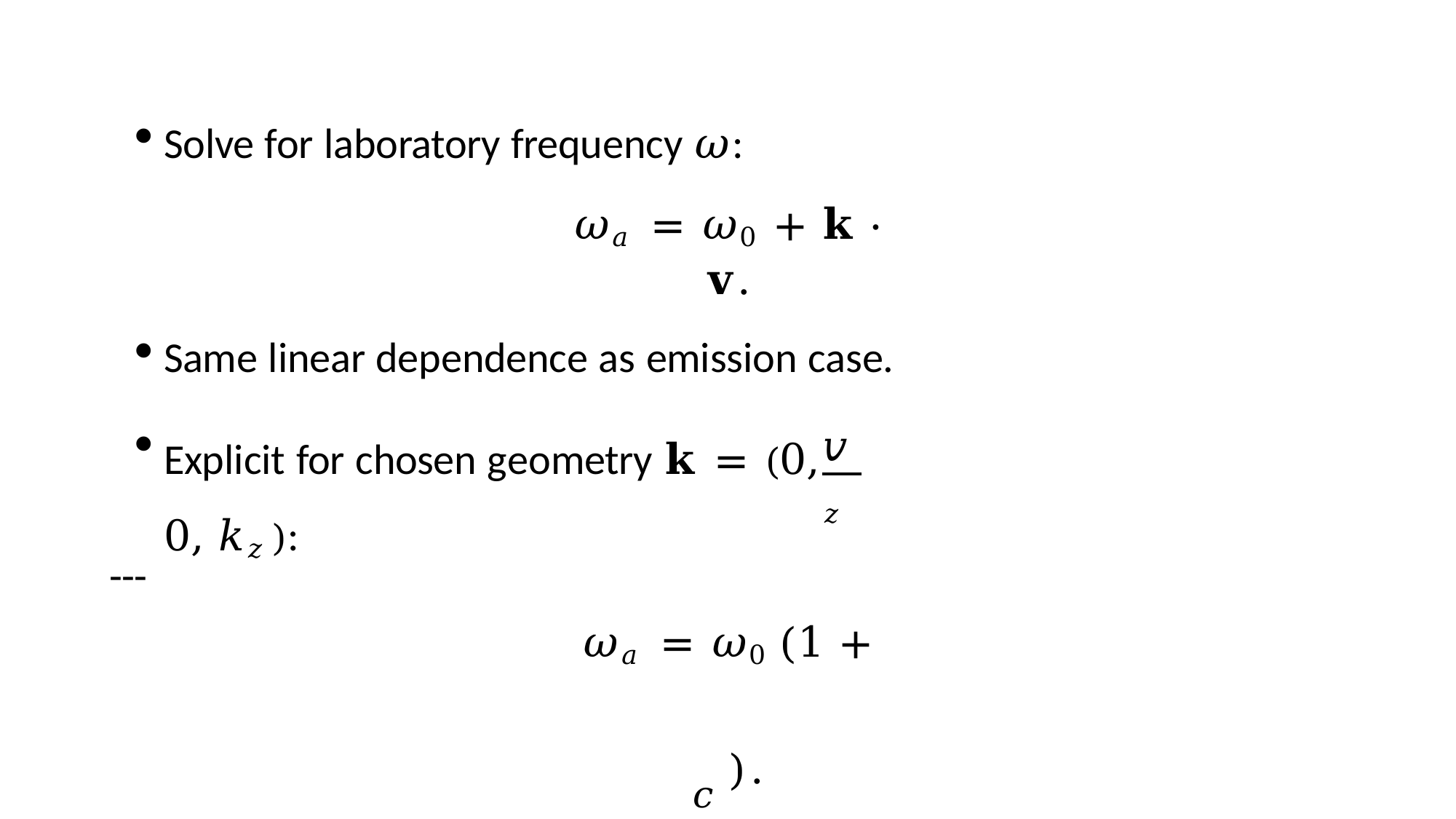

Solve for laboratory frequency 𝜔:
𝜔𝑎  = 𝜔0  + 𝐤 ⋅ 𝐯.
Same linear dependence as emission case.
Explicit for chosen geometry 𝐤 = (0, 0, 𝑘𝑧):

𝜔𝑎  = 𝜔0 (1 +	𝑐 ).
𝑣𝑧

---